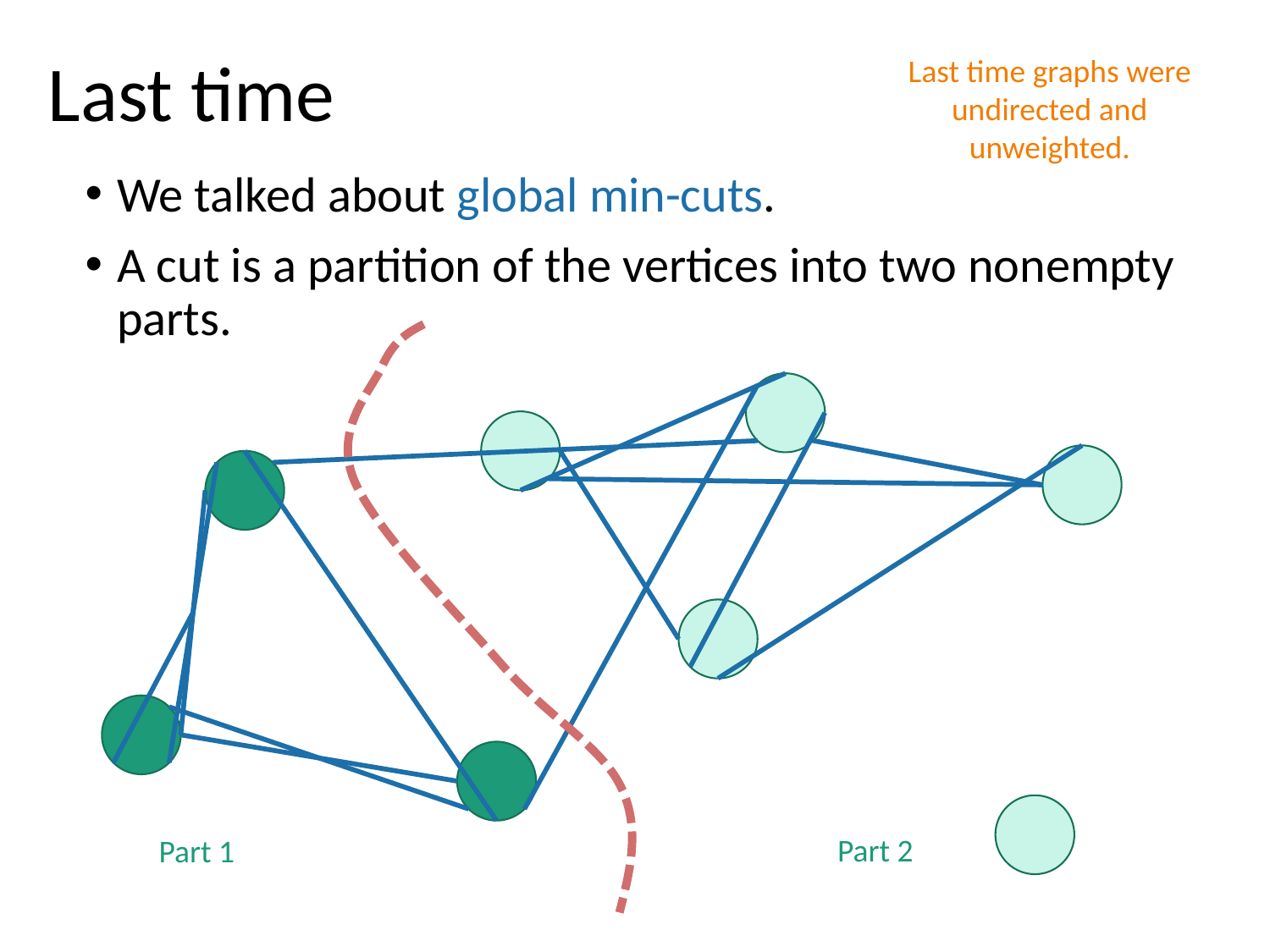

# Last time
Last time graphs were undirected and unweighted.
We talked about global min-cuts.
A cut is a partition of the vertices into two nonempty parts.

Part 2
Part 1